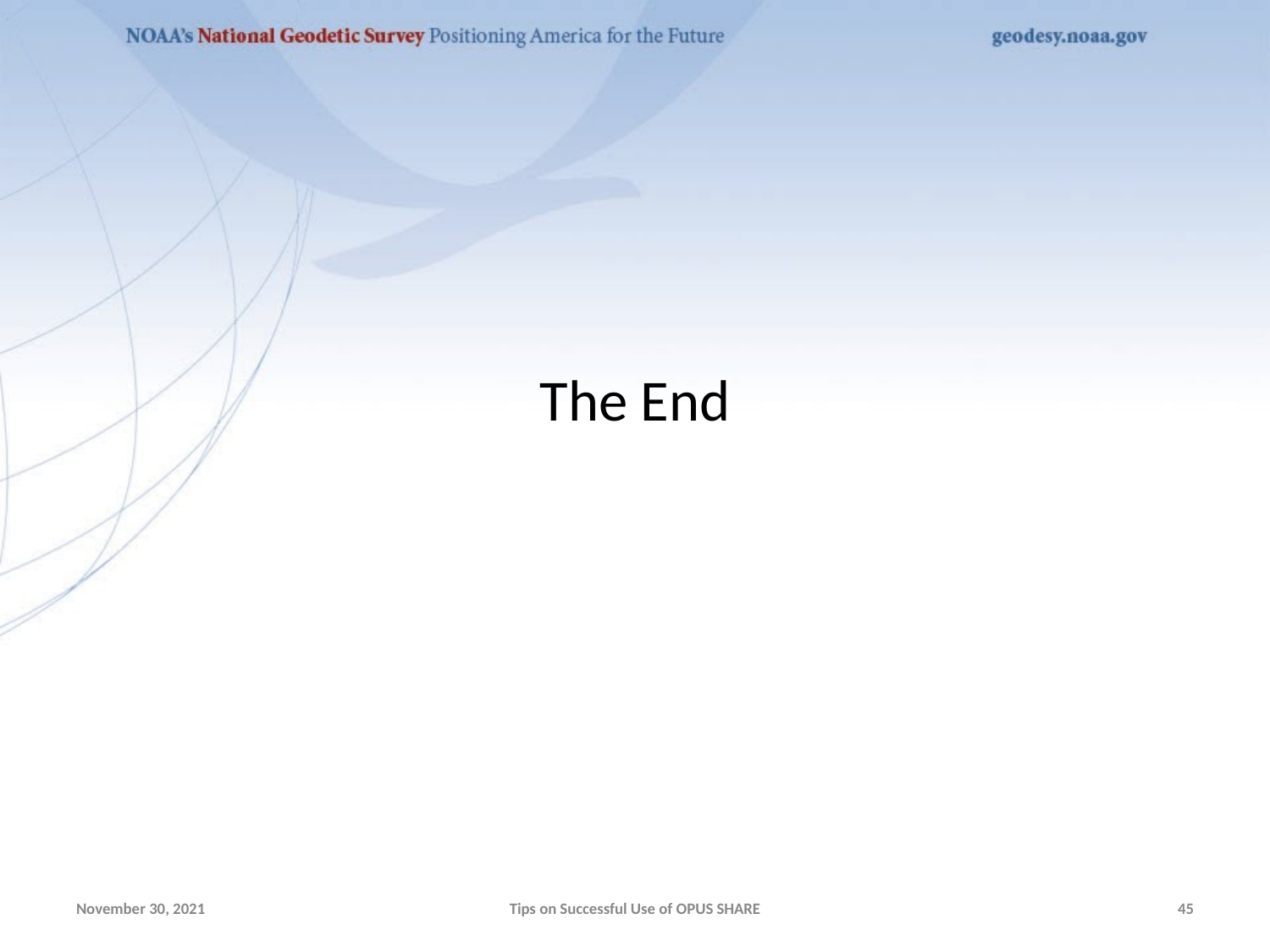

# The End

November 30, 2021
Tips on Successful Use of OPUS SHARE
45